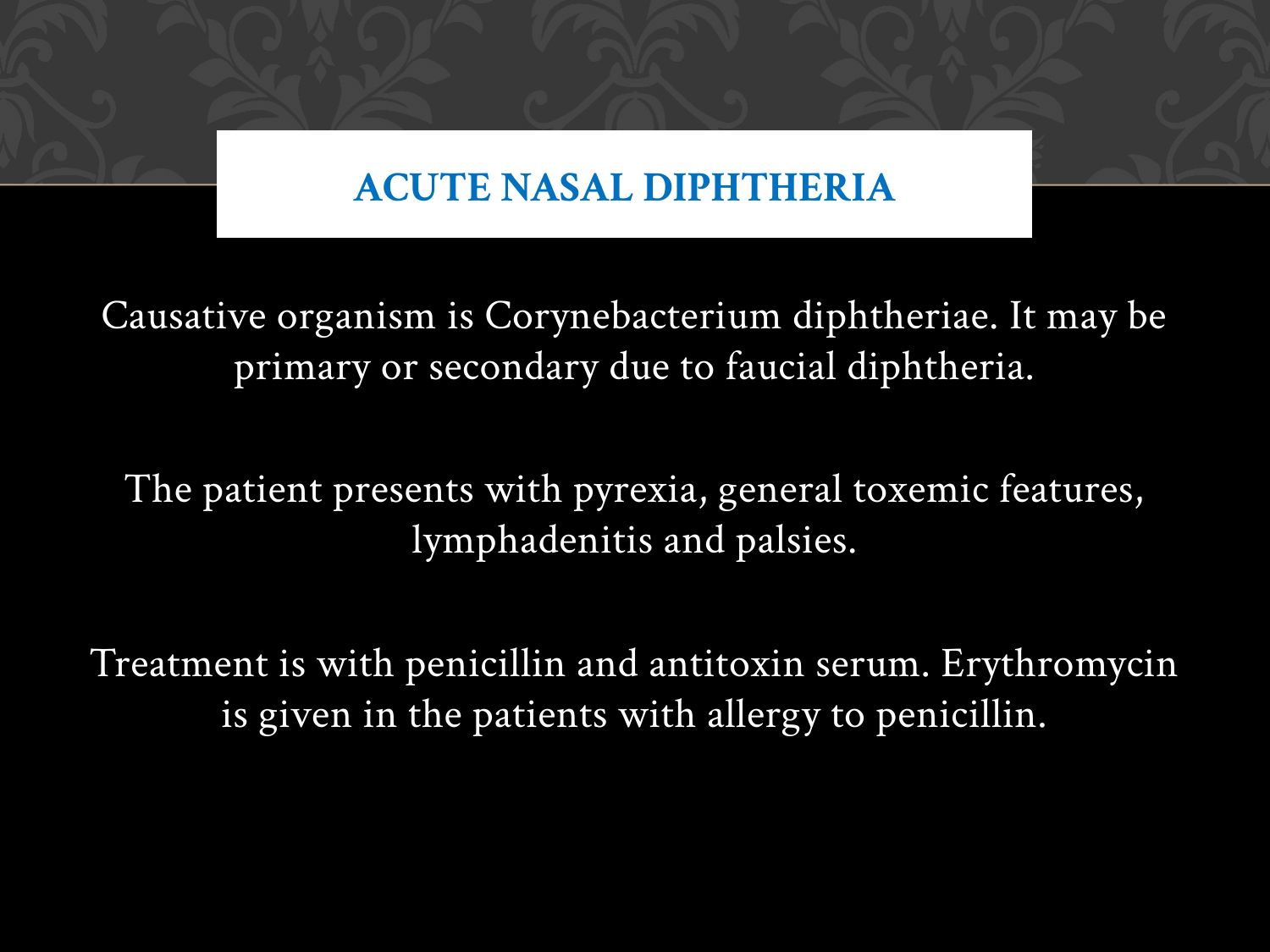

# Acute Nasal Diphtheria
Causative organism is Corynebacterium diphtheriae. It may be primary or secondary due to faucial diphtheria.

The patient presents with pyrexia, general toxemic features, lymphadenitis and palsies.

Treatment is with penicillin and antitoxin serum. Erythromycin is given in the patients with allergy to penicillin.